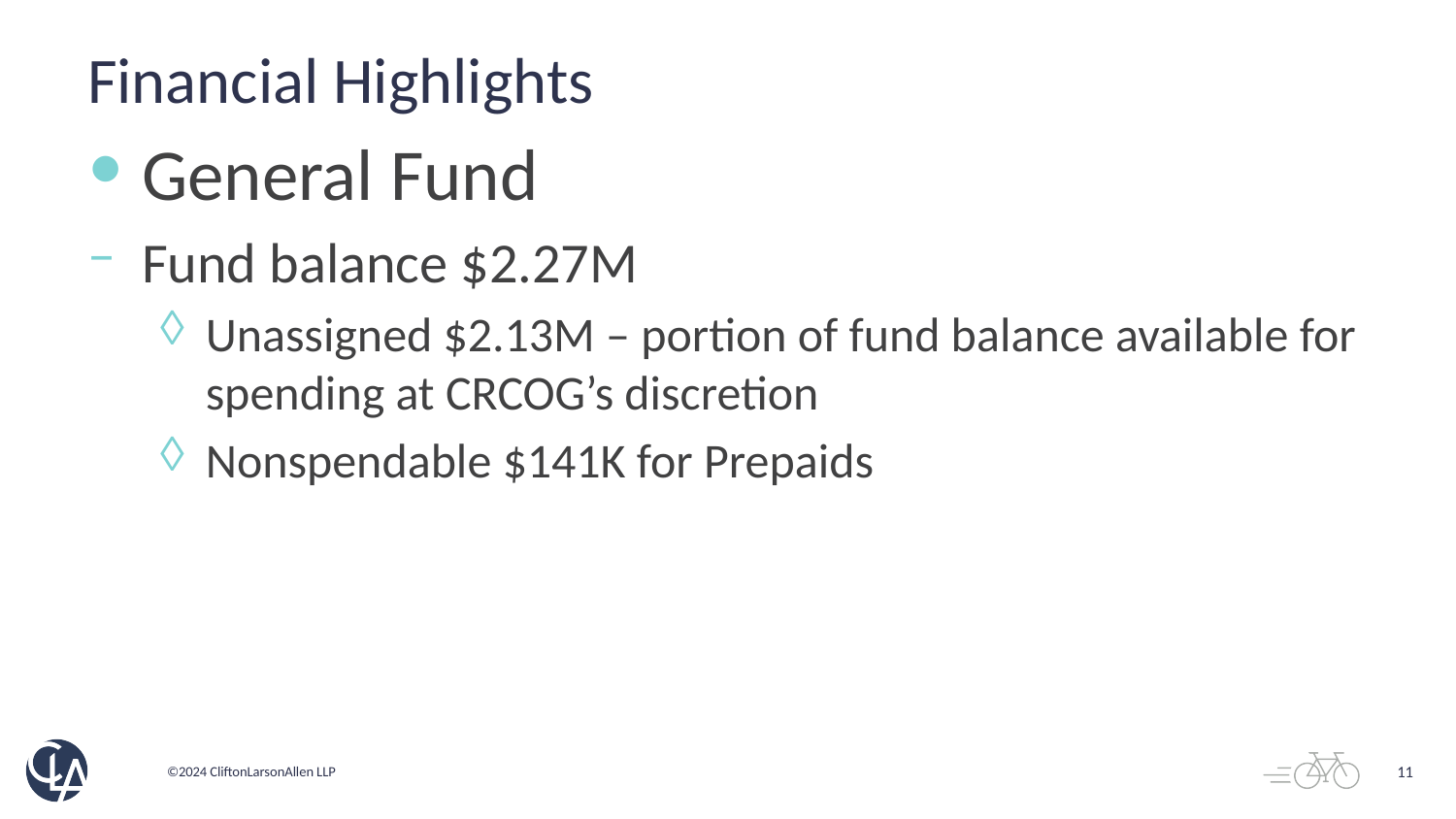

# Financial Highlights
General Fund
Fund balance $2.27M
Unassigned $2.13M – portion of fund balance available for spending at CRCOG’s discretion
Nonspendable $141K for Prepaids
11